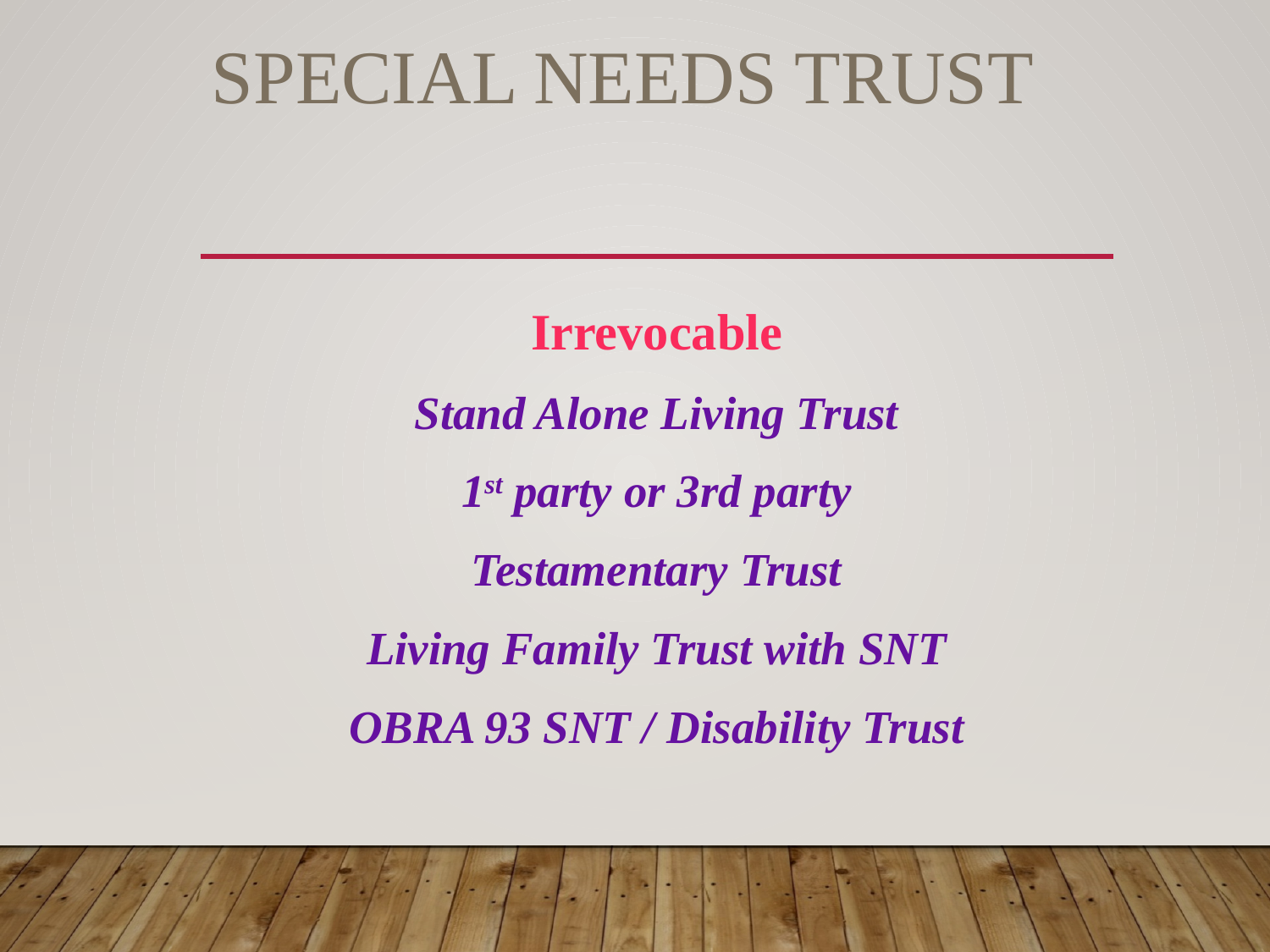

# Special Needs Trust
Irrevocable
Stand Alone Living Trust
1st party or 3rd party
Testamentary Trust
Living Family Trust with SNT
OBRA 93 SNT / Disability Trust